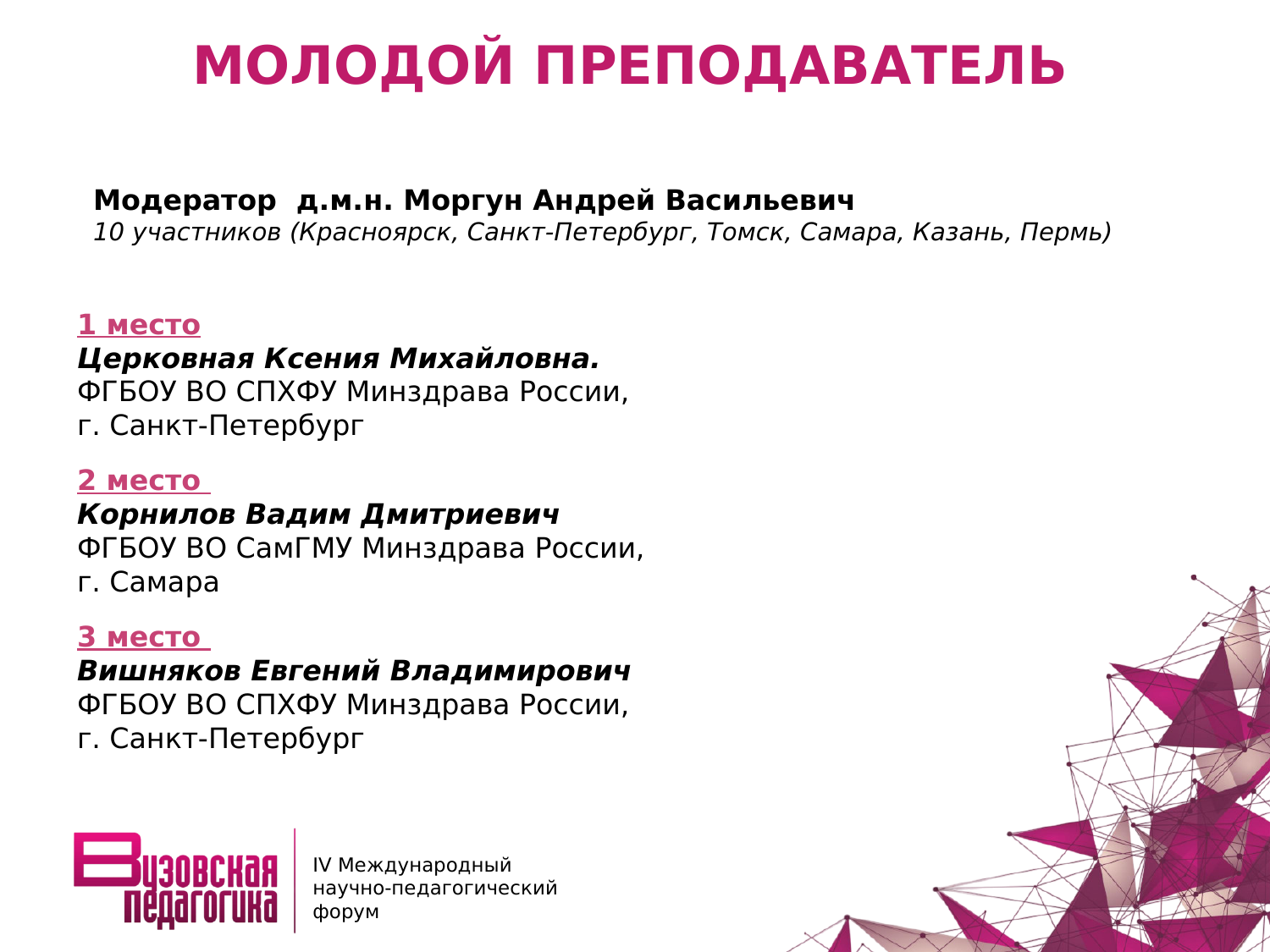

МОЛОДОЙ ПРЕПОДАВАТЕЛЬ

Модератор  д.м.н. Моргун Андрей Васильевич
10 участников (Красноярск, Санкт-Петербург, Томск, Самара, Казань, Пермь)

1 место
Церковная Ксения Михайловна.
ФГБОУ ВО СПХФУ Минздрава России,
г. Санкт-Петербург

2 место
Корнилов Вадим Дмитриевич
ФГБОУ ВО СамГМУ Минздрава России,
г. Самара

3 место
Вишняков Евгений Владимирович
ФГБОУ ВО СПХФУ Минздрава России,
г. Санкт-Петербург